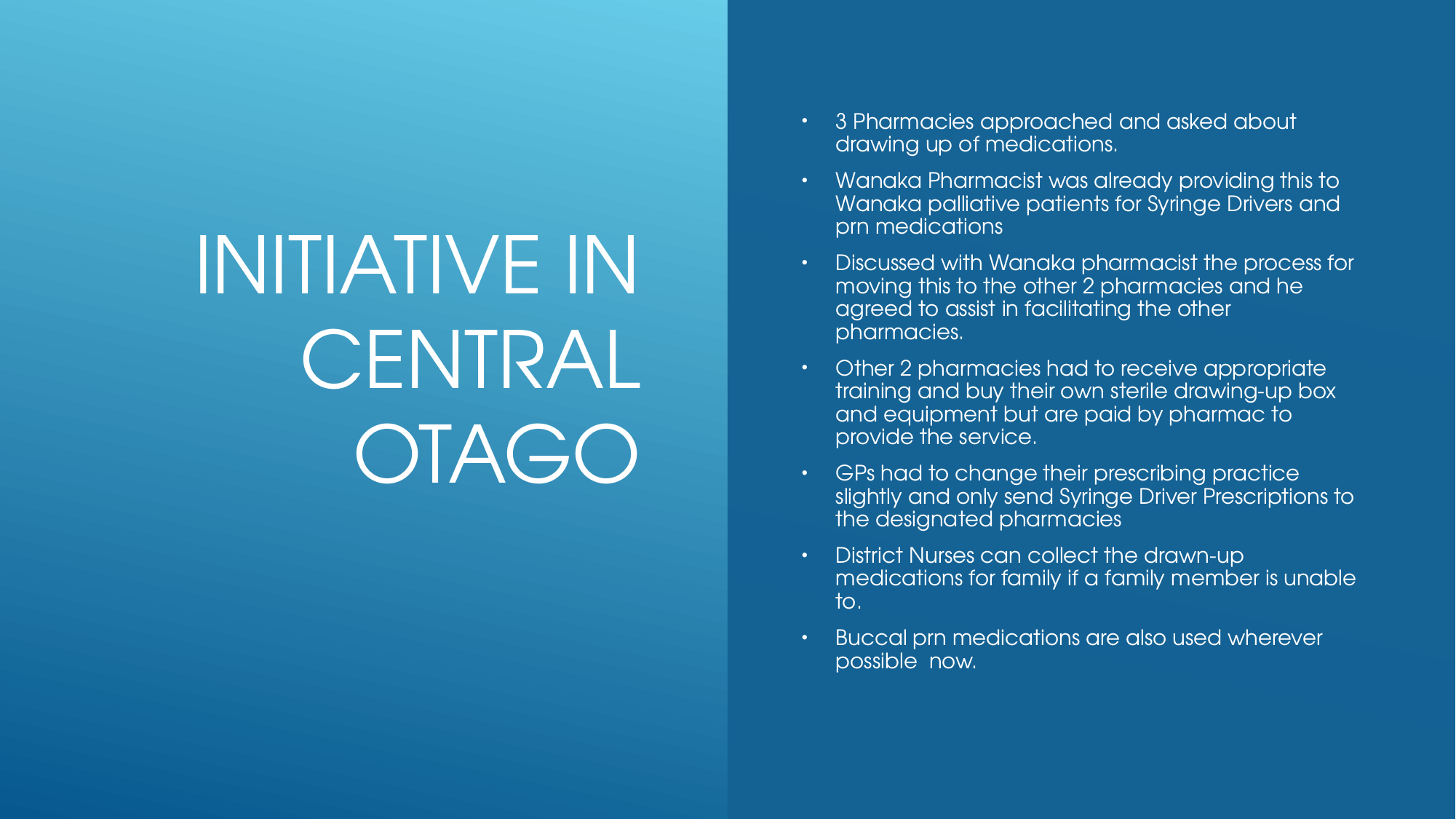

3 Pharmacies approached and asked about drawing up of medications.
Wanaka Pharmacist was already providing this to Wanaka palliative patients for Syringe Drivers and prn medications
Discussed with Wanaka pharmacist the process for moving this to the other 2 pharmacies and he agreed to assist in facilitating the other pharmacies.
Other 2 pharmacies had to receive appropriate training and buy their own sterile drawing-up box and equipment but are paid by pharmac to provide the service.
GPs had to change their prescribing practice slightly and only send Syringe Driver Prescriptions to the designated pharmacies
District Nurses can collect the drawn-up medications for family if a family member is unable to.
Buccal prn medications are also used wherever possible  now.

# INITIATIVE IN CENTRAL OTAGO